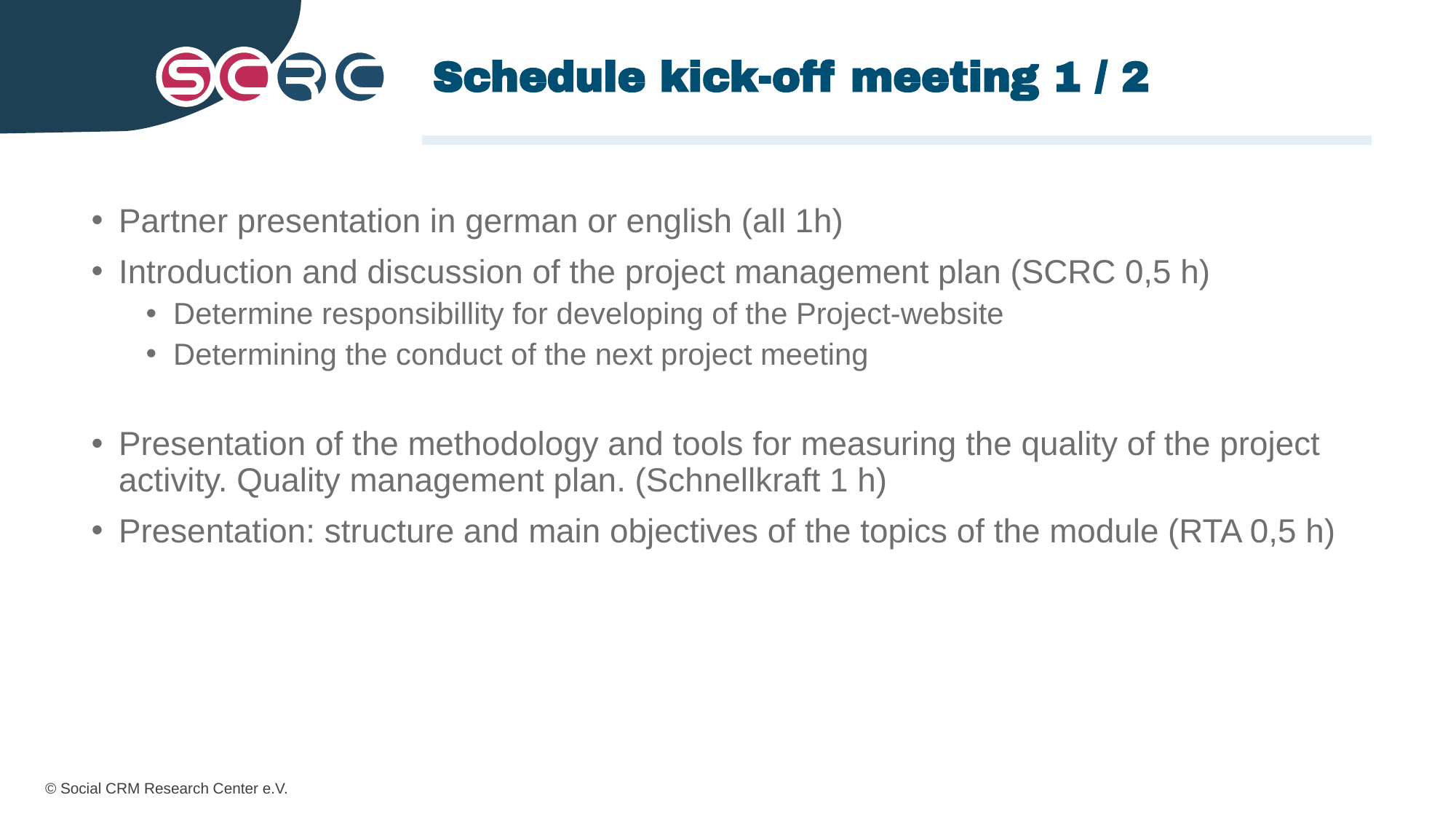

# Schedule kick-off meeting 1 / 2
Partner presentation in german or english (all 1h)
Introduction and discussion of the project management plan (SCRC 0,5 h)
Determine responsibillity for developing of the Project-website
Determining the conduct of the next project meeting

Presentation of the methodology and tools for measuring the quality of the project activity. Quality management plan. (Schnellkraft 1 h)
Presentation: structure and main objectives of the topics of the module (RTA 0,5 h)